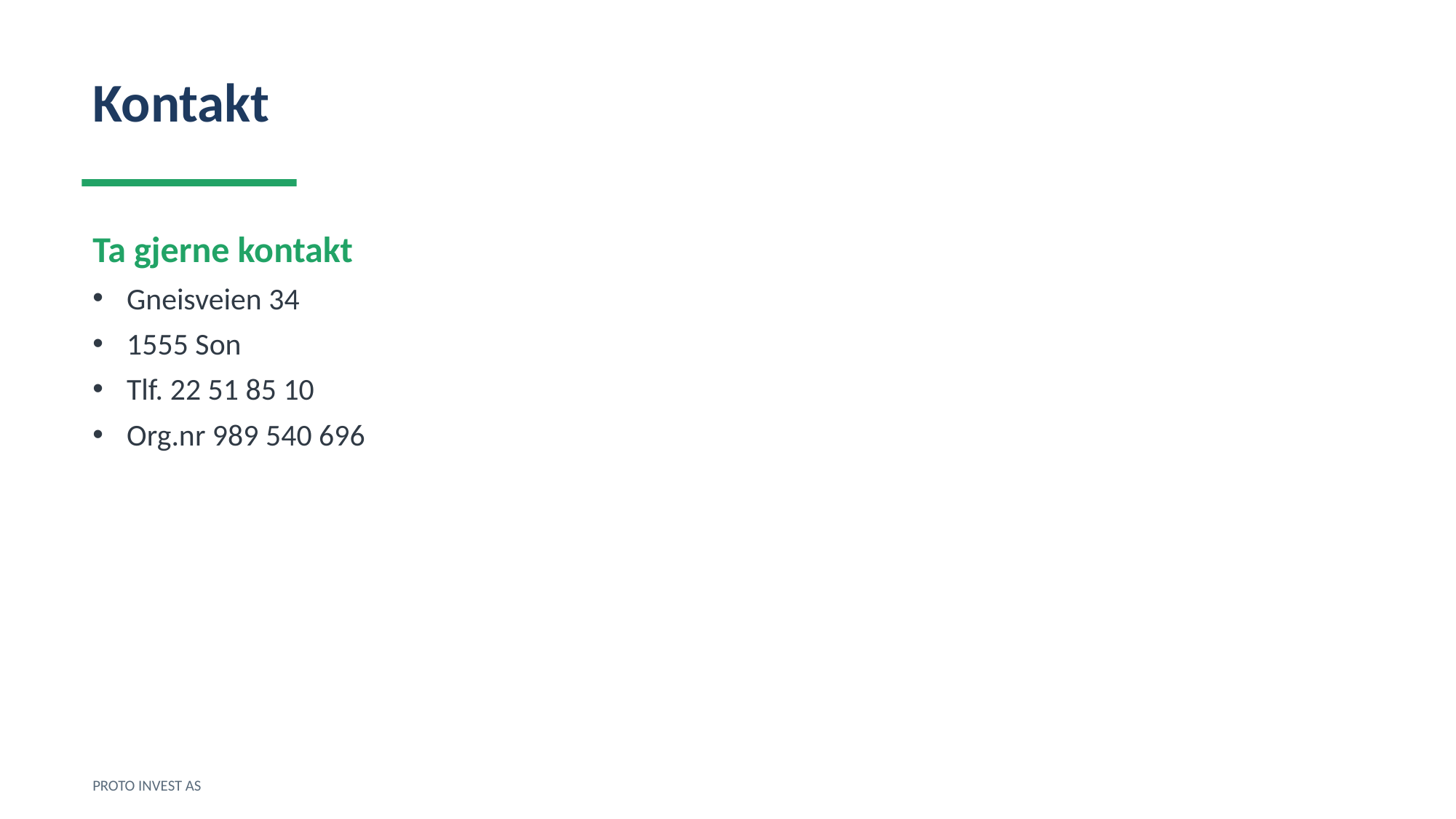

Kontakt

Ta gjerne kontakt
Gneisveien 34
1555 Son
Tlf. 22 51 85 10
Org.nr 989 540 696
PROTO INVEST AS